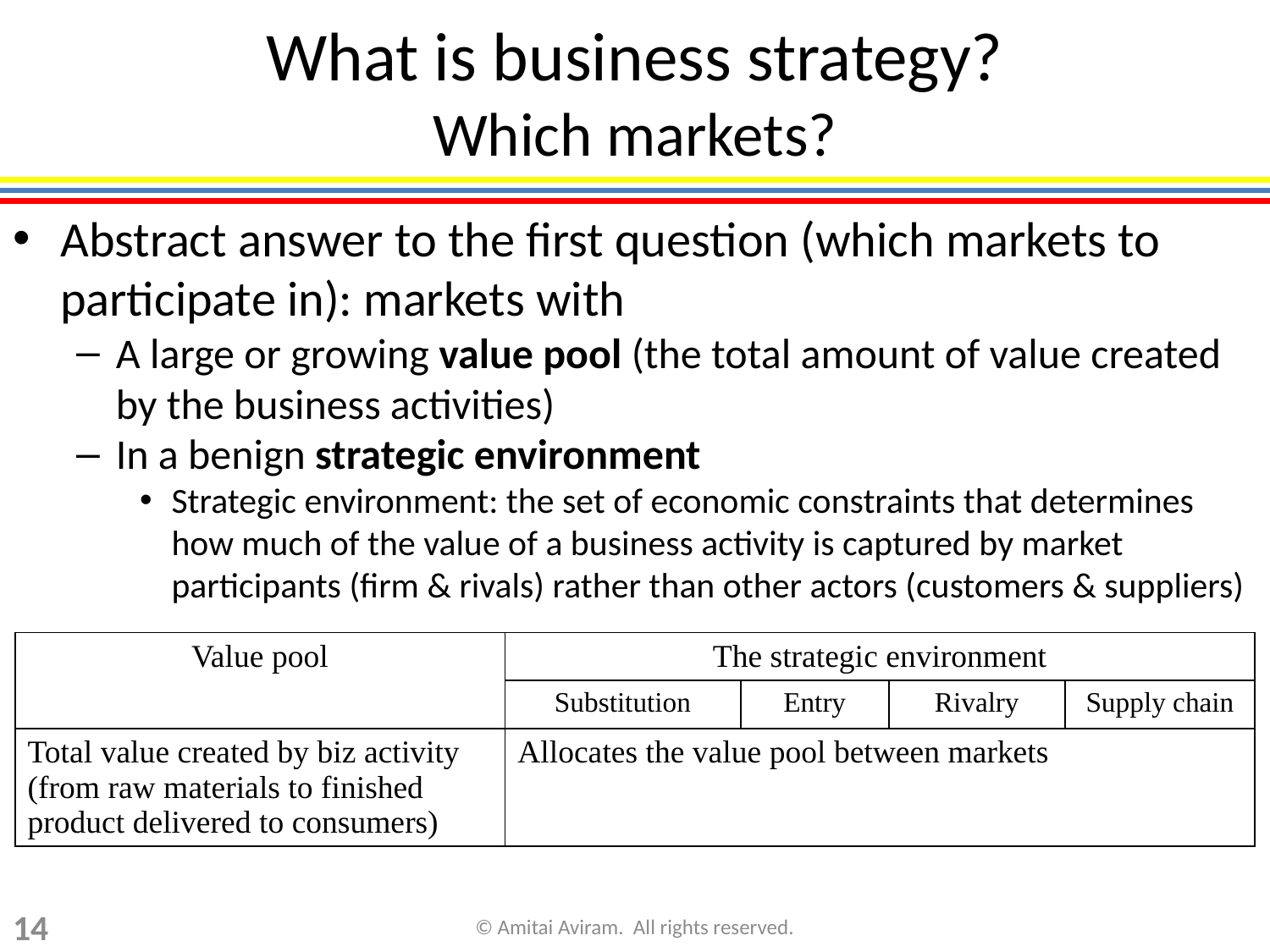

# What is business strategy? Which markets?
Abstract answer to the first question (which markets to participate in): markets with
A large or growing value pool (the total amount of value created by the business activities)
In a benign strategic environment
Strategic environment: the set of economic constraints that determines how much of the value of a business activity is captured by market participants (firm & rivals) rather than other actors (customers & suppliers)
| Value pool | The strategic environment |  |  |  |
| --- | --- | --- | --- | --- |
|  | Substitution | Entry | Rivalry | Supply chain |
| Total value created by biz activity (from raw materials to finished product delivered to consumers) | Allocates the value pool between markets |  |  |  |
14
© Amitai Aviram.  All rights reserved.